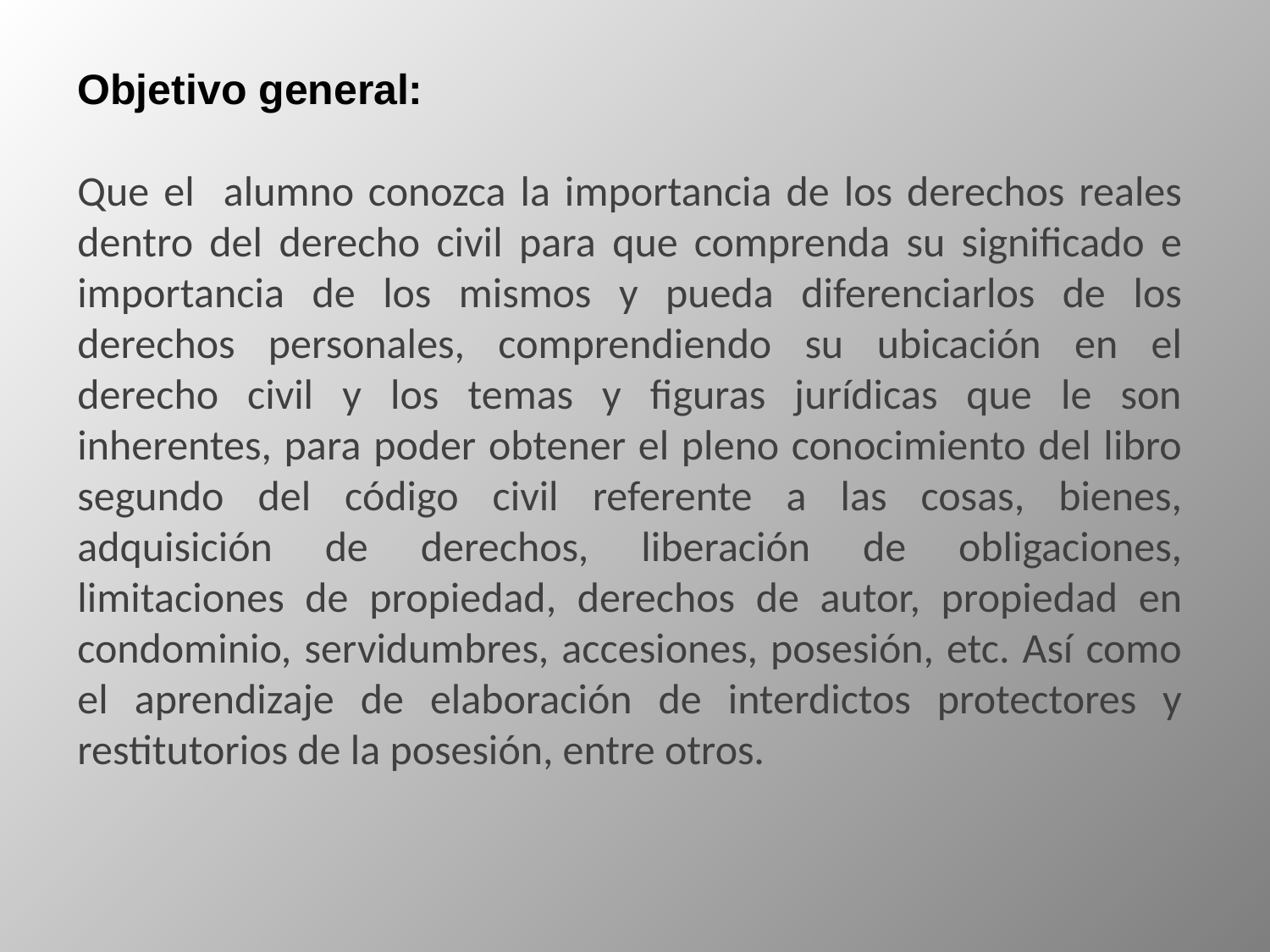

Objetivo general:

Que el  alumno conozca la importancia de los derechos reales dentro del derecho civil para que comprenda su significado e importancia de los mismos y pueda diferenciarlos de los derechos personales, comprendiendo su ubicación en el derecho civil y los temas y figuras jurídicas que le son inherentes, para poder obtener el pleno conocimiento del libro segundo del código civil referente a las cosas, bienes, adquisición de derechos, liberación de obligaciones, limitaciones de propiedad, derechos de autor, propiedad en condominio, servidumbres, accesiones, posesión, etc. Así como el aprendizaje de elaboración de interdictos protectores y restitutorios de la posesión, entre otros.